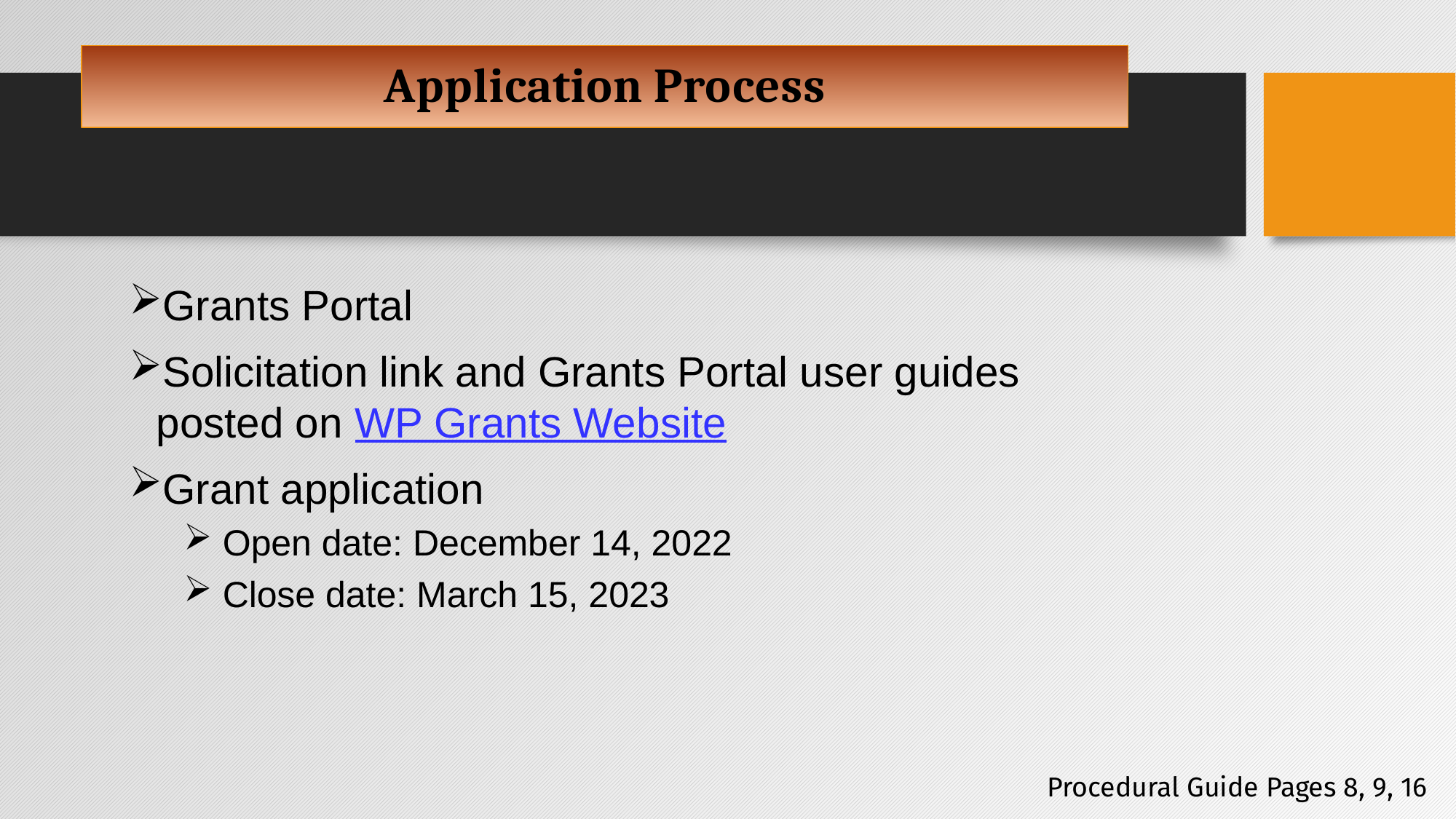

# Application Process
Grants Portal
Solicitation link and Grants Portal user guides posted on WP Grants Website
Grant application
 Open date: December 14, 2022
 Close date: March 15, 2023

Procedural Guide Pages 8, 9, 16